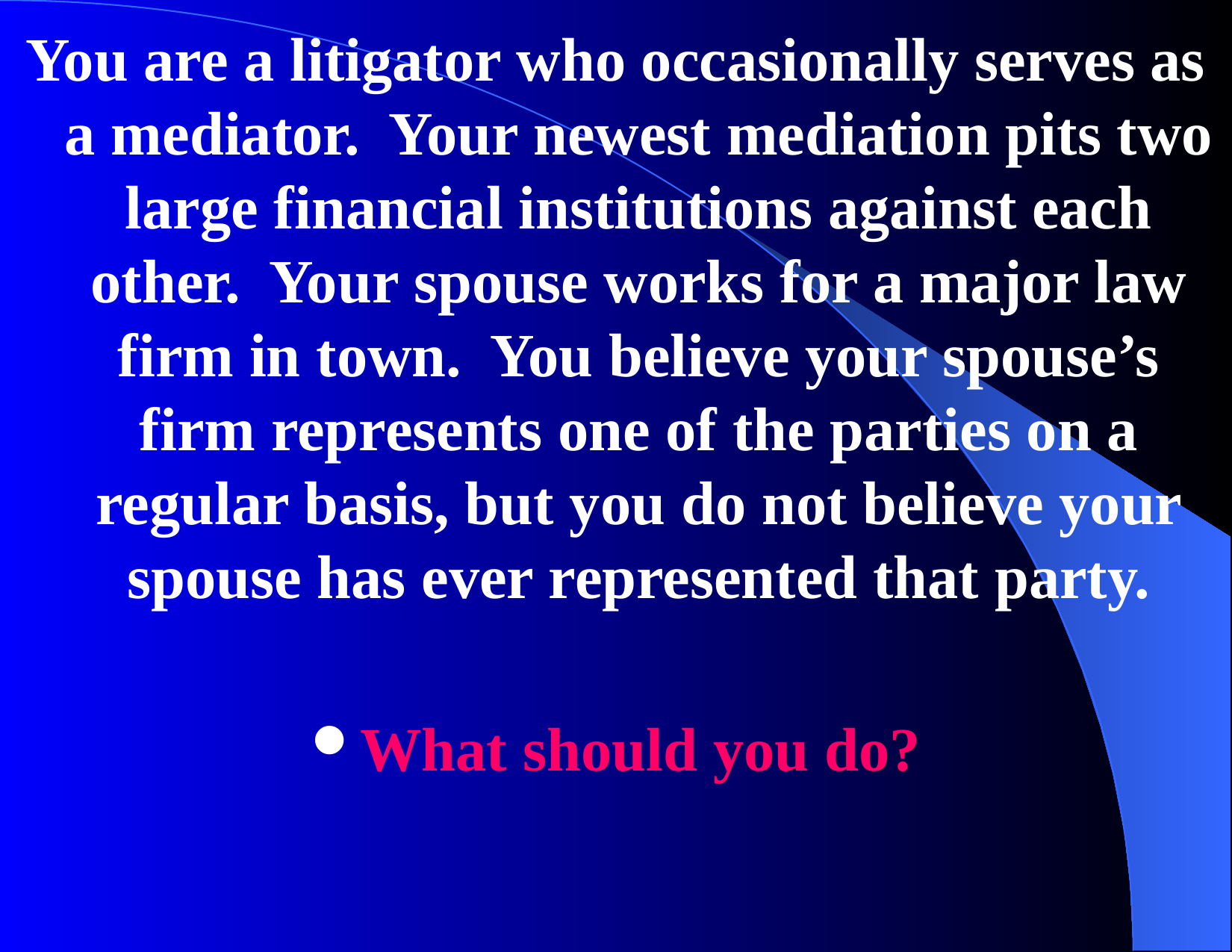

You are a litigator who occasionally serves as a mediator.  Your newest mediation pits two large financial institutions against each other.  Your spouse works for a major law firm in town.  You believe your spouse’s firm represents one of the parties on a regular basis, but you do not believe your spouse has ever represented that party.

What should you do?